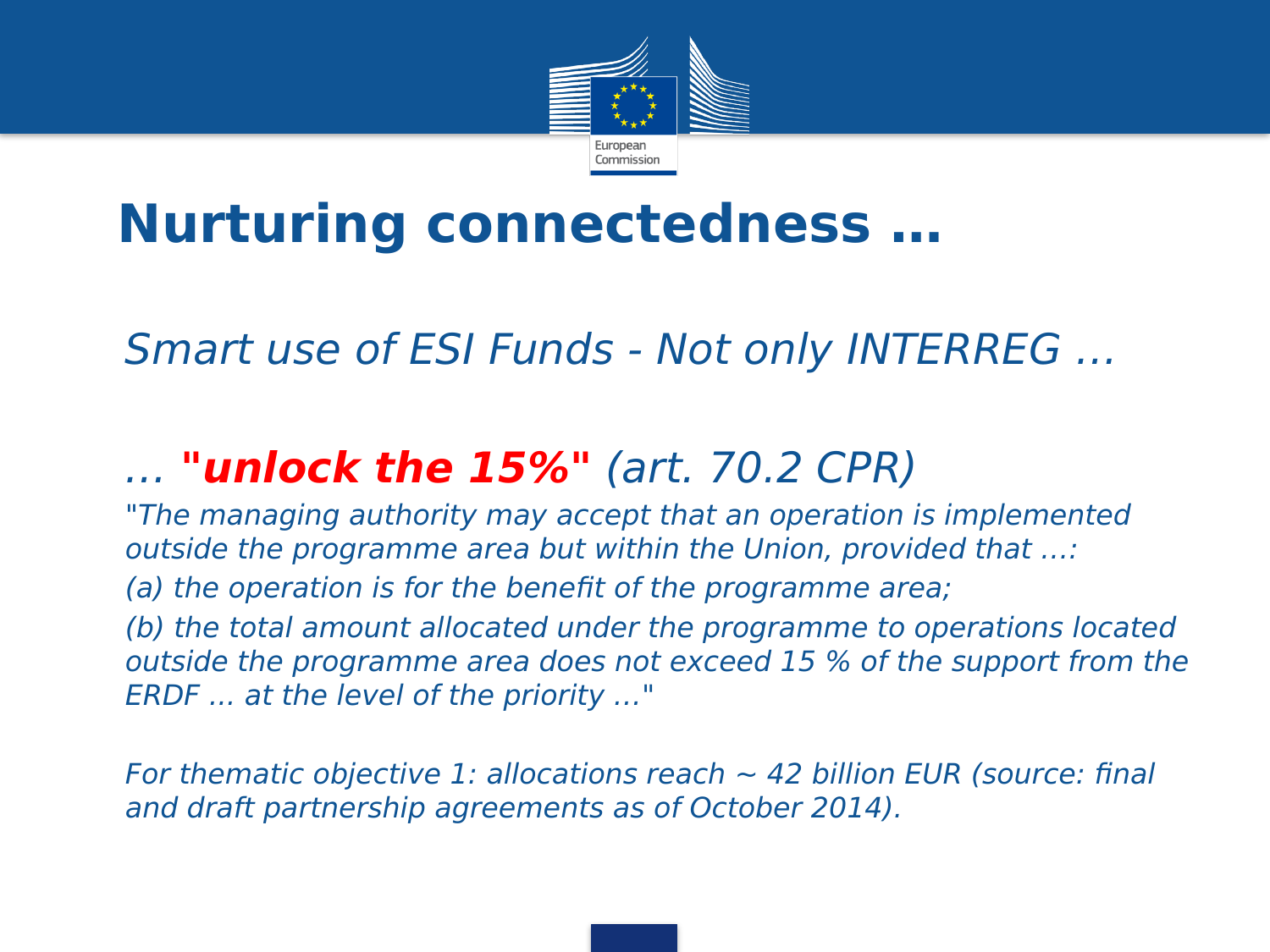

# Nurturing connectedness …

Smart use of ESI Funds - Not only INTERREG …

… "unlock the 15%" (art. 70.2 CPR)
"The managing authority may accept that an operation is implemented outside the programme area but within the Union, provided that …:
(a) the operation is for the benefit of the programme area;
(b) the total amount allocated under the programme to operations located outside the programme area does not exceed 15 % of the support from the ERDF ... at the level of the priority …"

For thematic objective 1: allocations reach ~ 42 billion EUR (source: final and draft partnership agreements as of October 2014).